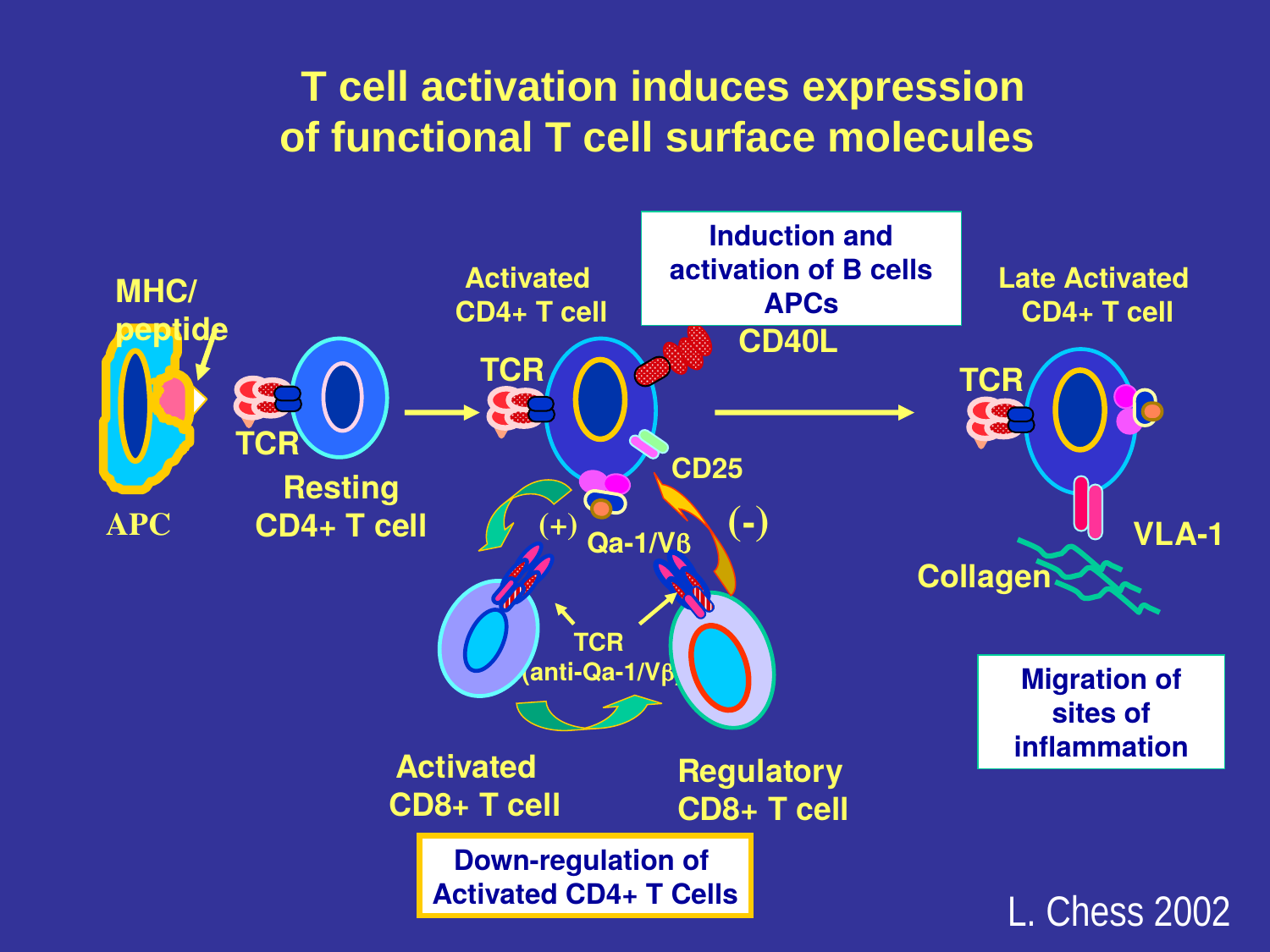

T cell activation induces expression of functional T cell surface molecules
Induction and activation of B cells APCs
Activated
CD4+ T cell
Late Activated
CD4+ T cell
MHC/peptide
CD40L

TCR

TCR

TCR

CD25

Resting
CD4+ T cell

(-)
APC
(+)
VLA-1
Qa-1/Vβ

Collagen

TCR
 (anti-Qa-1/Vβ)

Migration of sites of inflammation
 Activated
CD8+ T cell
Regulatory
CD8+ T cell
Down-regulation of
Activated CD4+ T Cells
L. Chess 2002